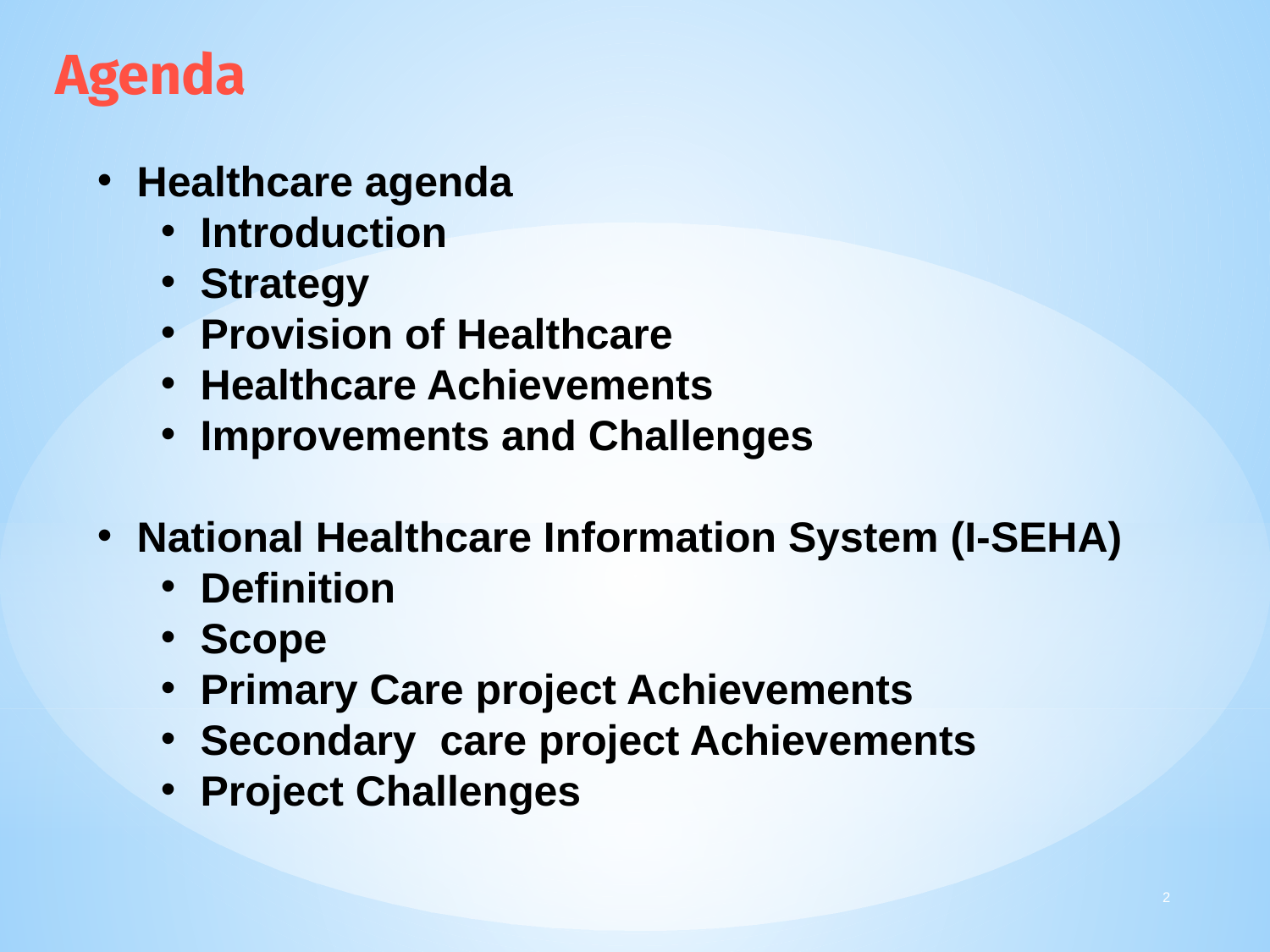

Agenda
Healthcare agenda
Introduction
Strategy
Provision of Healthcare
Healthcare Achievements
Improvements and Challenges

National Healthcare Information System (I-SEHA)
Definition
Scope
Primary Care project Achievements
Secondary  care project Achievements
Project Challenges

2